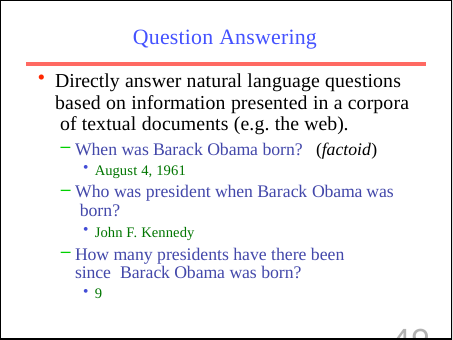

# Question Answering
Directly answer natural language questions  based on information presented in a corpora  of textual documents (e.g. the web).
When was Barack Obama born? (factoid)
August 4, 1961
Who was president when Barack Obama was  born?
John F. Kennedy
How many presidents have there been since  Barack Obama was born?
9
49